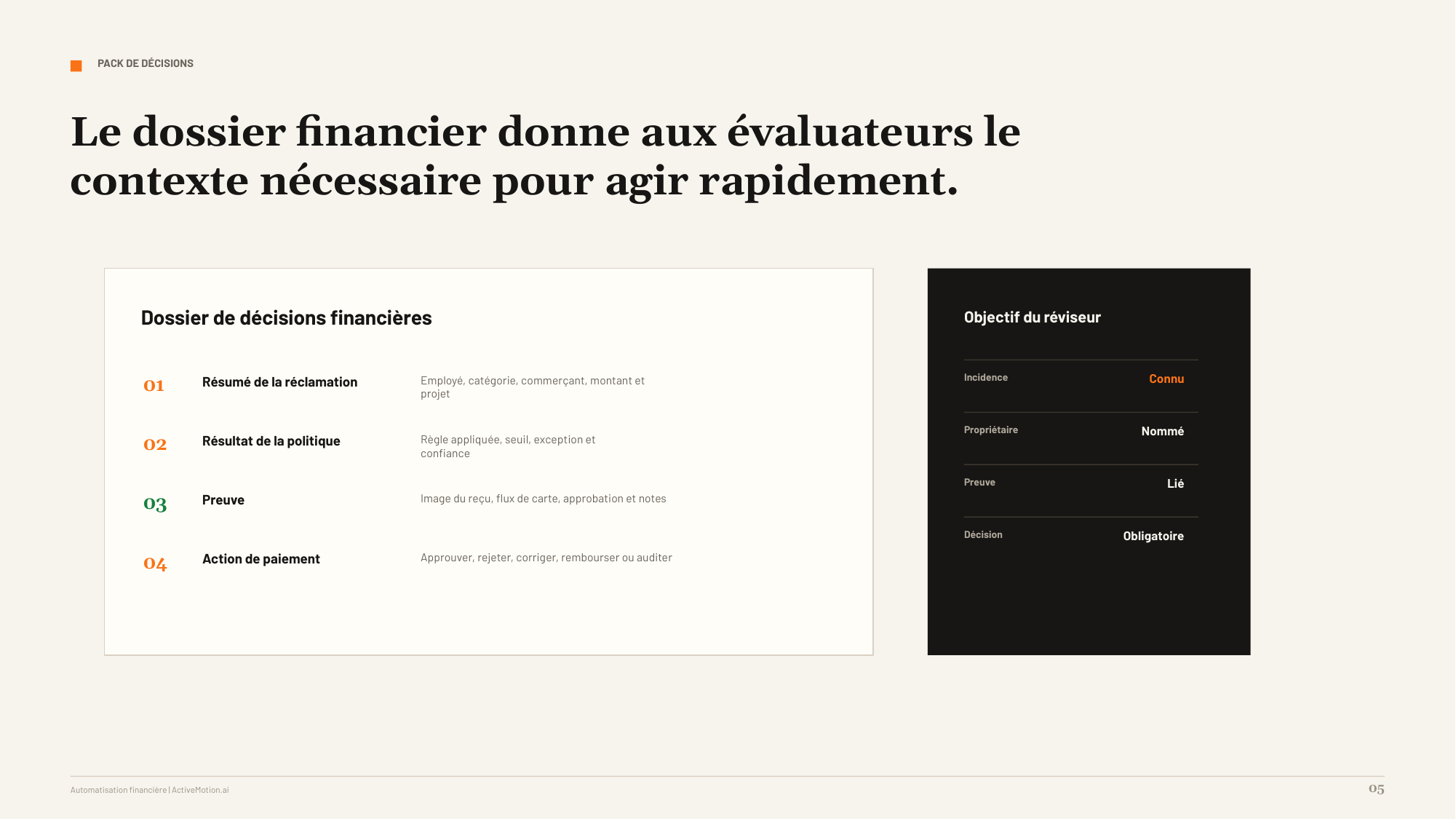

PACK DE DÉCISIONS

Le dossier financier donne aux évaluateurs le contexte nécessaire pour agir rapidement.

Dossier de décisions financières
Objectif du réviseur

Incidence
Connu
01
Résumé de la réclamation
Employé, catégorie, commerçant, montant et
projet

Propriétaire
Nommé
02
Résultat de la politique
Règle appliquée, seuil, exception et
confiance

Preuve
Lié
03
Preuve
Image du reçu, flux de carte, approbation et notes

Décision
Obligatoire
04
Action de paiement
Approuver, rejeter, corriger, rembourser ou auditer

05
Automatisation financière | ActiveMotion.ai